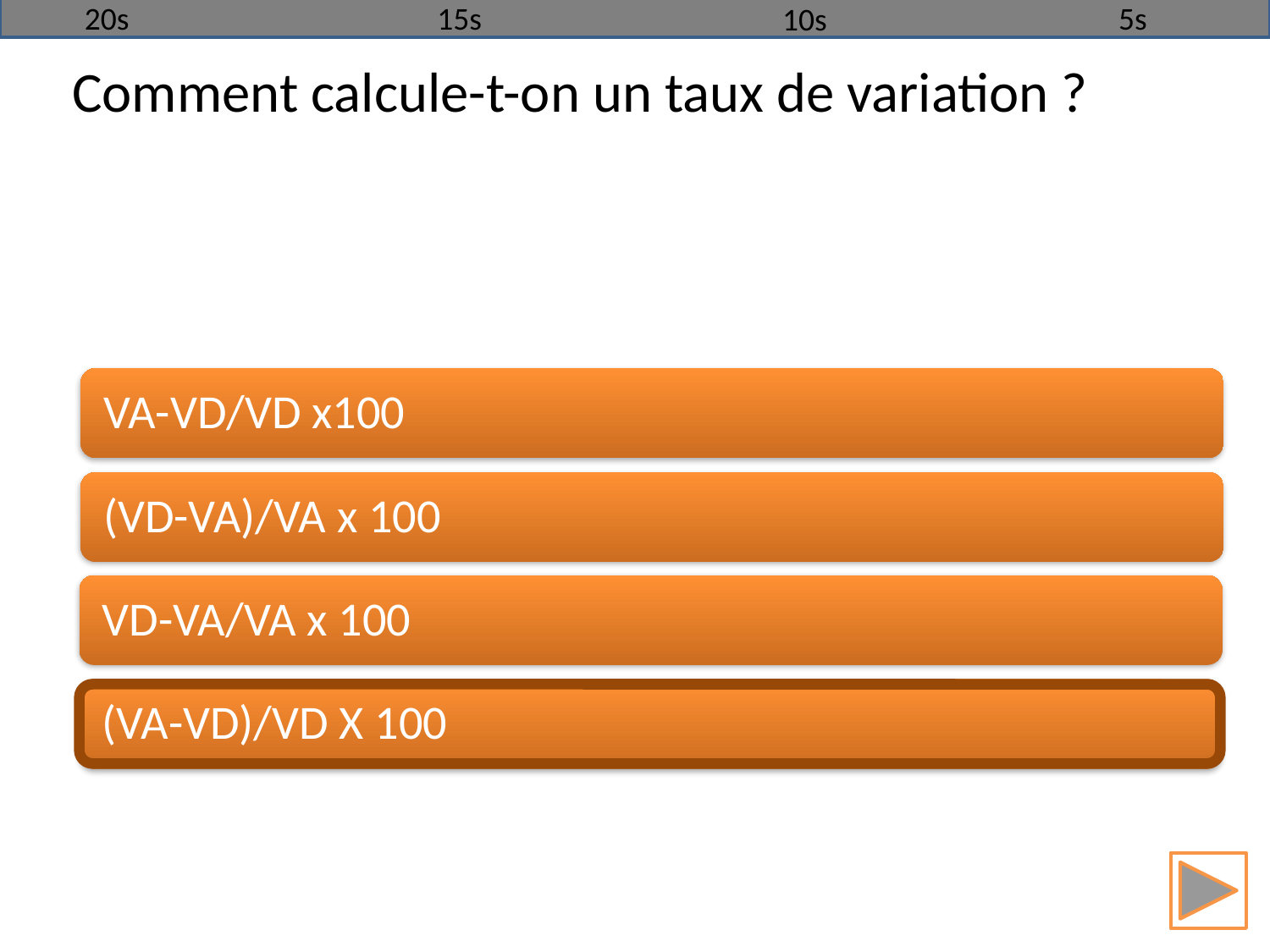

20s
15s
5s
10s

Comment calcule-t-on un taux de variation ?

VA-VD/VD x100
(VD-VA)/VA x 100
VD-VA/VA x 100
(VA-VD)/VD X 100